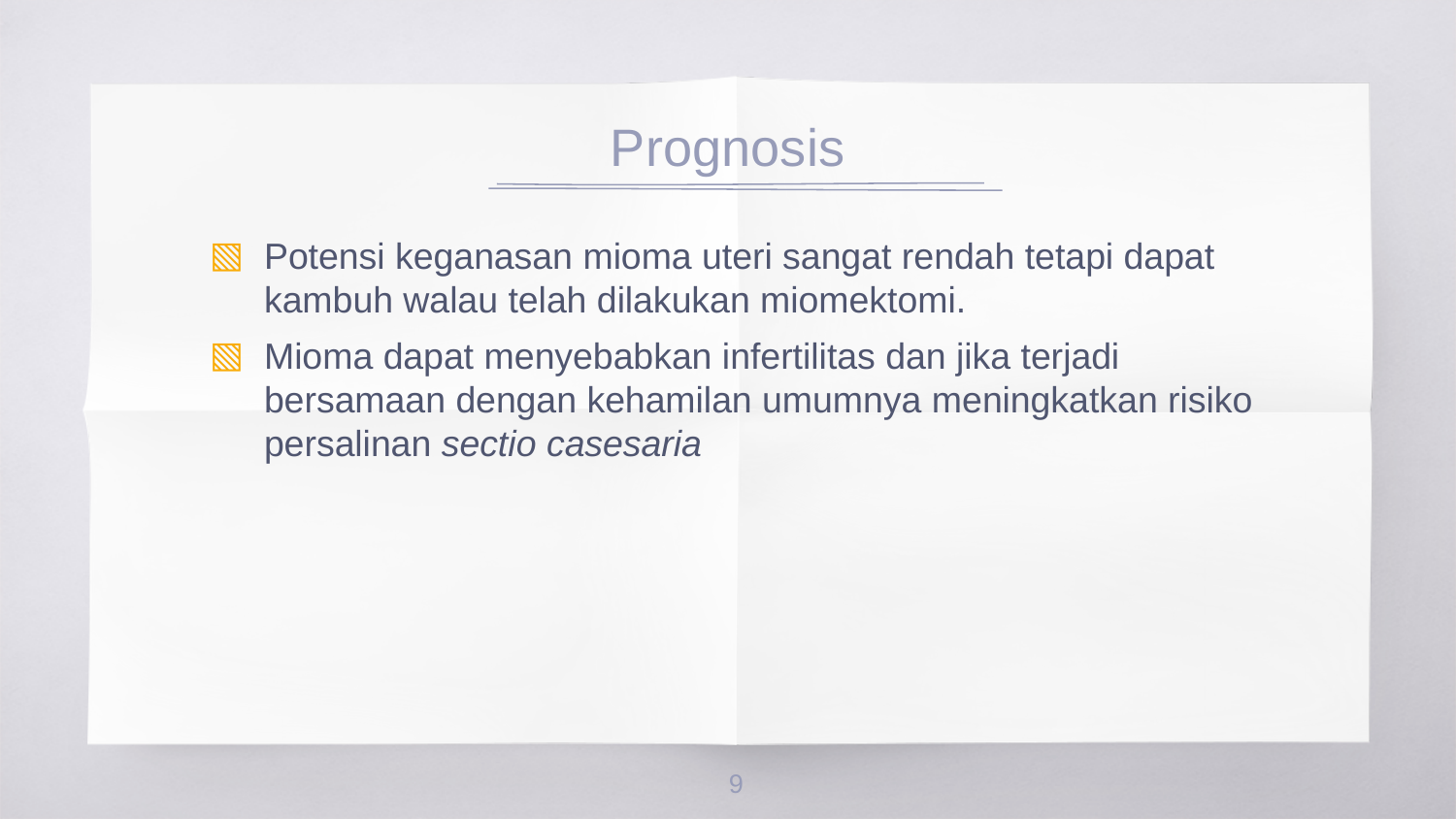

# Prognosis
Potensi keganasan mioma uteri sangat rendah tetapi dapat kambuh walau telah dilakukan miomektomi.
Mioma dapat menyebabkan infertilitas dan jika terjadi bersamaan dengan kehamilan umumnya meningkatkan risiko persalinan sectio casesaria
9